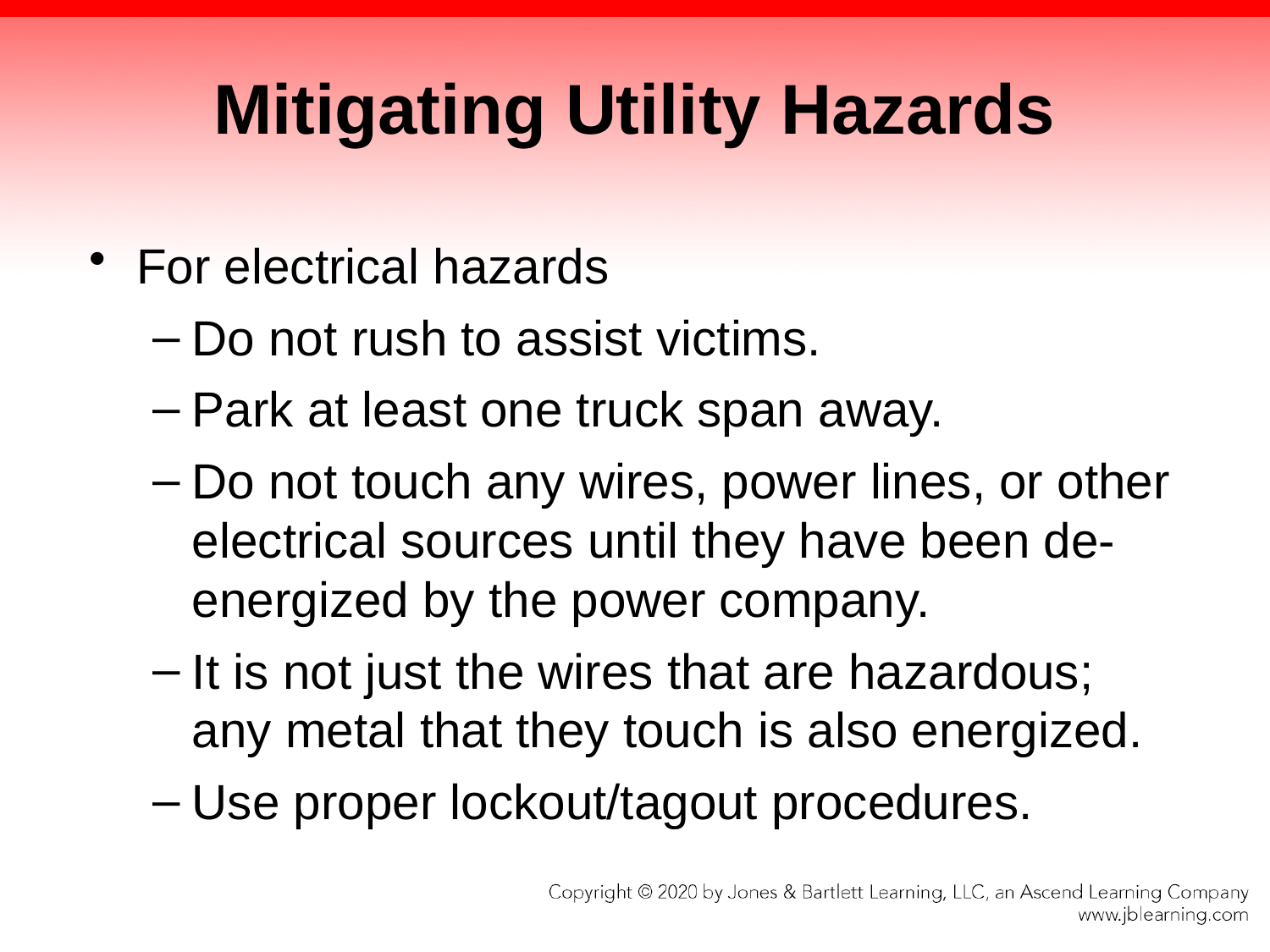

# Mitigating Utility Hazards
For electrical hazards
Do not rush to assist victims.
Park at least one truck span away.
Do not touch any wires, power lines, or other electrical sources until they have been de-energized by the power company.
It is not just the wires that are hazardous; any metal that they touch is also energized.
Use proper lockout/tagout procedures.